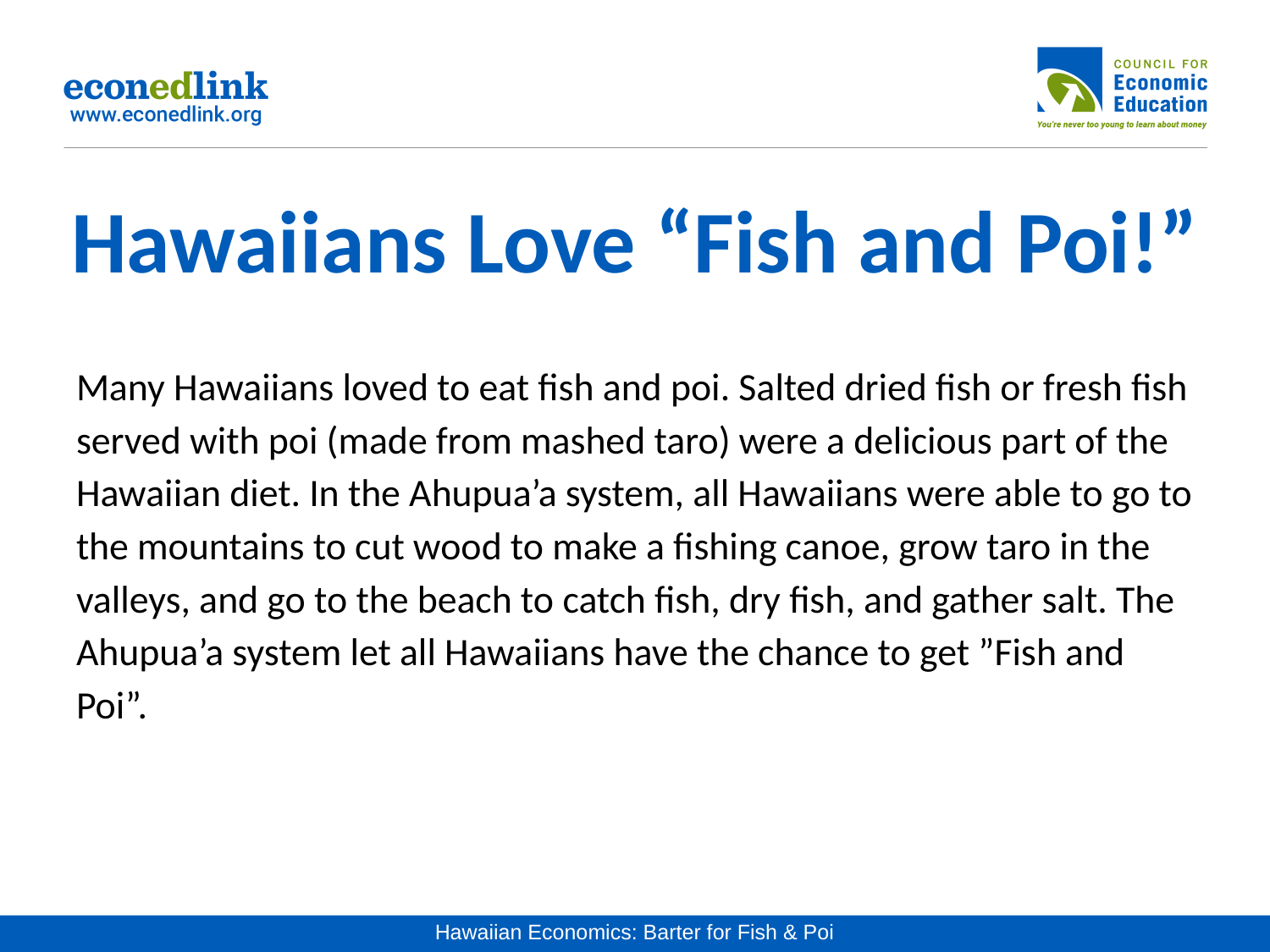

# Hawaiians Love “Fish and Poi!”
Many Hawaiians loved to eat fish and poi. Salted dried fish or fresh fish served with poi (made from mashed taro) were a delicious part of the Hawaiian diet. In the Ahupua’a system, all Hawaiians were able to go to the mountains to cut wood to make a fishing canoe, grow taro in the valleys, and go to the beach to catch fish, dry fish, and gather salt. The Ahupua’a system let all Hawaiians have the chance to get ”Fish and Poi”.